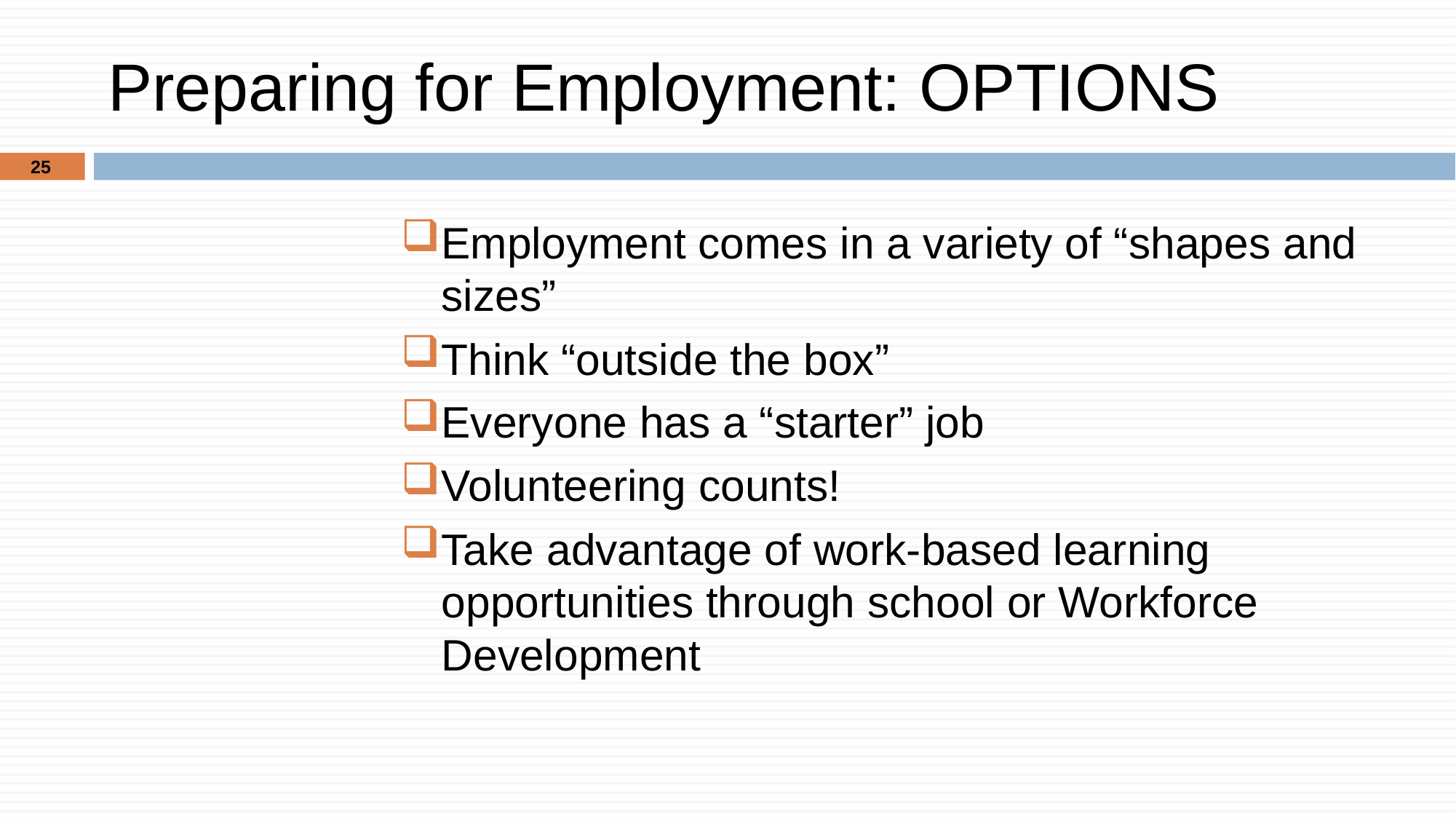

# Preparing for Employment: OPTIONS
25

Employment comes in a variety of “shapes and sizes”
Think “outside the box”
Everyone has a “starter” job
Volunteering counts!
Take advantage of work-based learning opportunities through school or Workforce Development